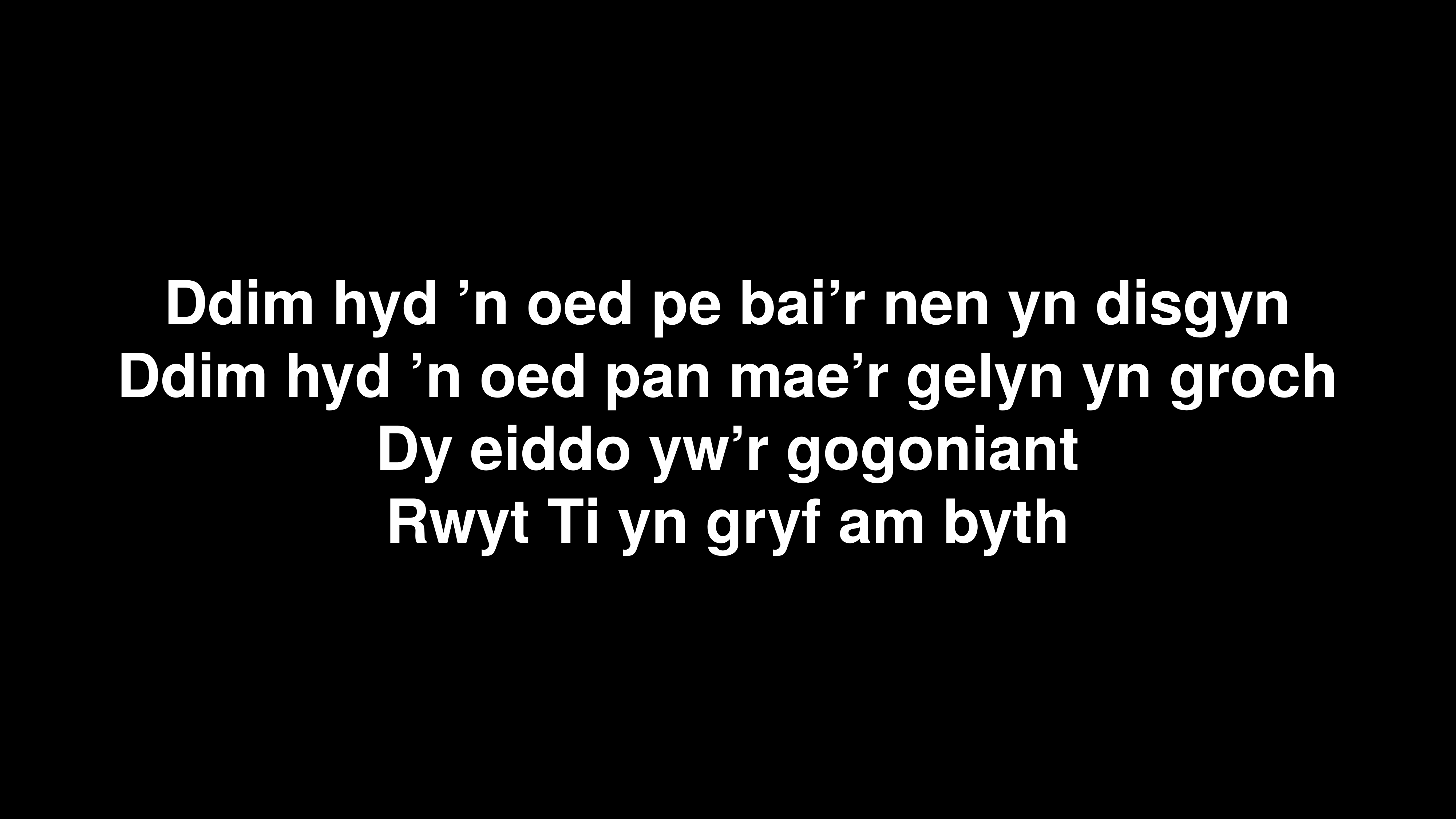

Ddim hyd ’n oed pe bai’r nen yn disgyn
Ddim hyd ’n oed pan mae’r gelyn yn groch
Dy eiddo yw’r gogoniant
Rwyt Ti yn gryf am byth